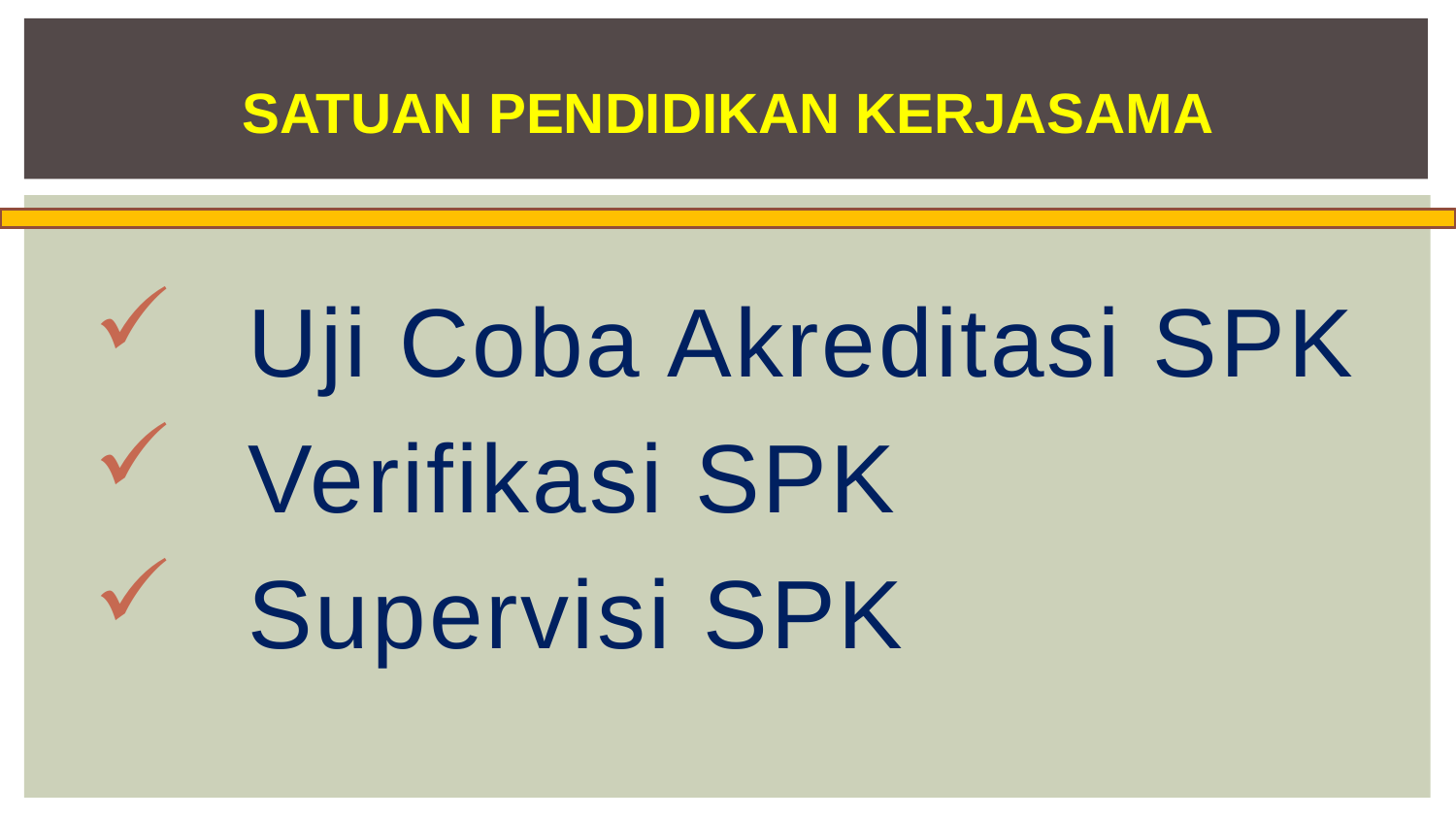

Satuan pendidikan kerjasama

   Uji Coba Akreditasi SPK
   Verifikasi SPK
   Supervisi SPK